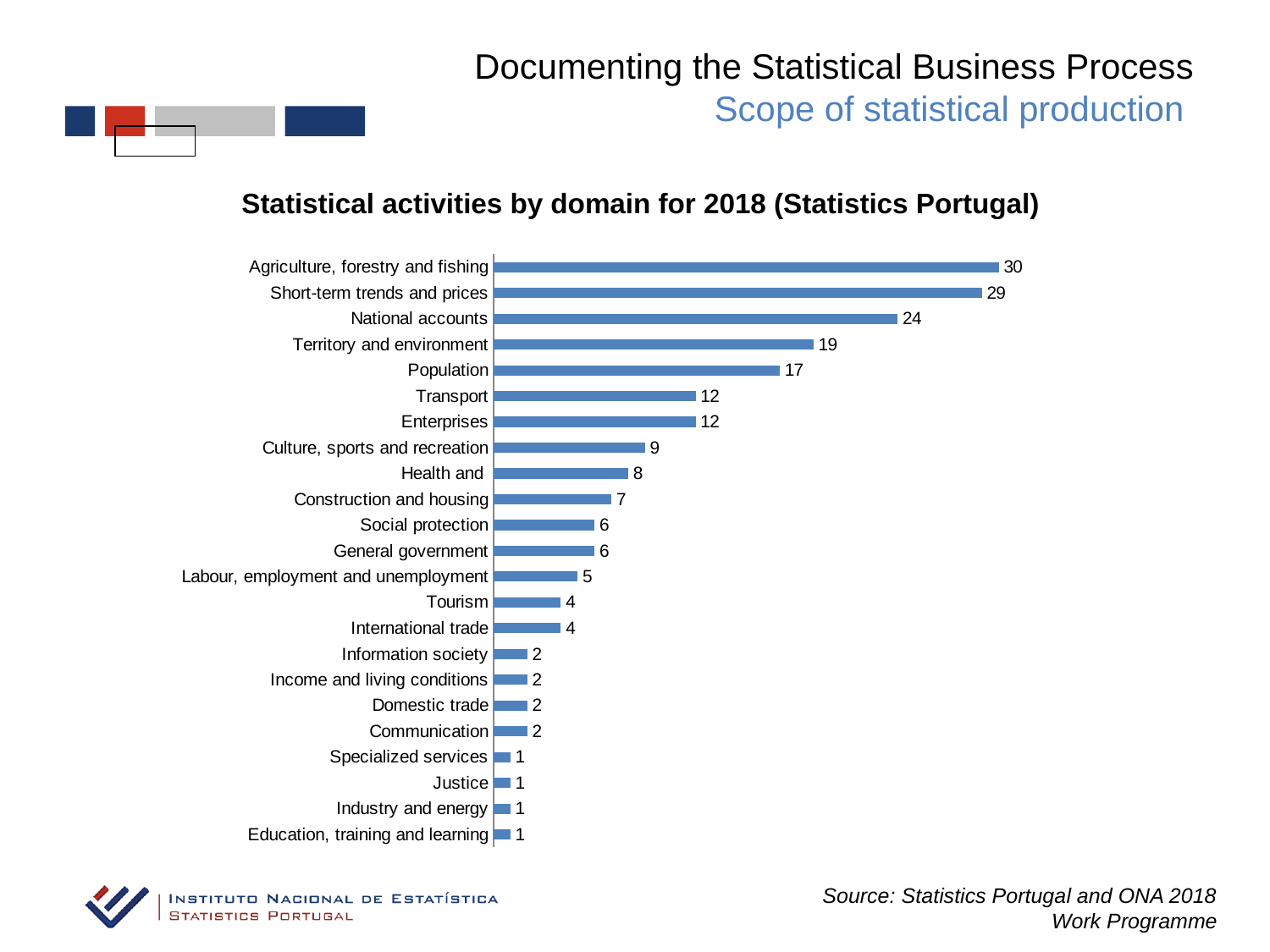

Documenting the Statistical Business Process
Scope of statistical production
Statistical activities by domain for 2018 (Statistics Portugal)

### Chart

| Category |  |
|---|---|
| Education, training and learning | 1.0 |
| Industry and energy | 1.0 |
| Justice | 1.0 |
| Specialized services | 1.0 |
| Communication | 2.0 |
| Domestic trade | 2.0 |
| Income and living conditions | 2.0 |
| Information society | 2.0 |
| International trade | 4.0 |
| Tourism | 4.0 |
| Labour, employment and unemployment | 5.0 |
| General government | 6.0 |
| Social protection | 6.0 |
| Construction and housing | 7.0 |
| Health and  | 8.0 |
| Culture, sports and recreation | 9.0 |
| Enterprises | 12.0 |
| Transport | 12.0 |
| Population | 17.0 |
| Territory and environment | 19.0 |
| National accounts | 24.0 |
| Short-term trends and prices | 29.0 |
| Agriculture, forestry and fishing | 30.0 |
Source: Statistics Portugal and ONA 2018 Work Programme